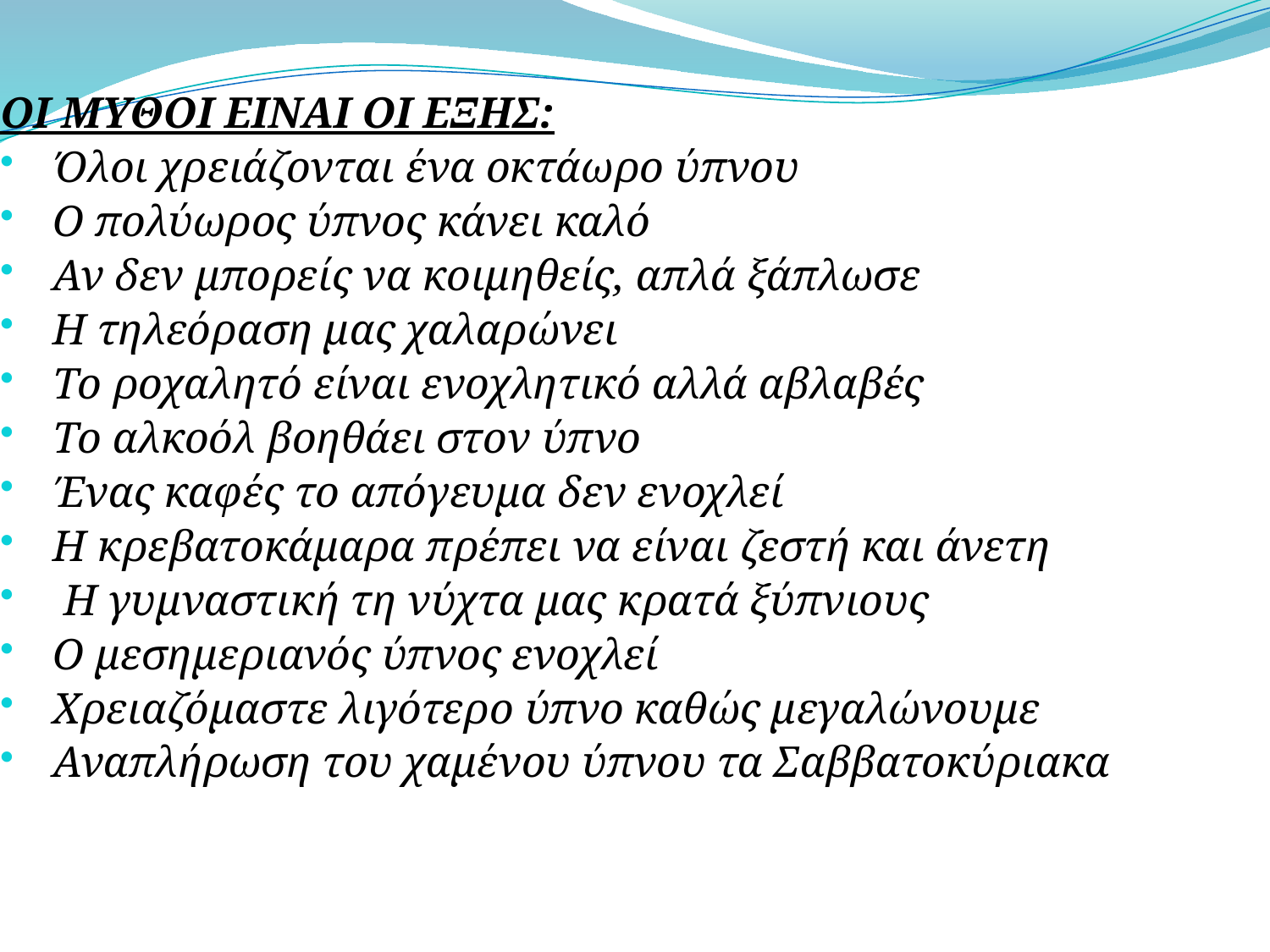

ΟΙ ΜΥΘΟΙ ΕΙΝΑΙ ΟΙ ΕΞΗΣ:
Όλοι χρειάζονται ένα οκτάωρο ύπνου
Ο πολύωρος ύπνος κάνει καλό
Αν δεν μπορείς να κοιμηθείς, απλά ξάπλωσε
Η τηλεόραση μας χαλαρώνει
Το ροχαλητό είναι ενοχλητικό αλλά αβλαβές
Το αλκοόλ βοηθάει στον ύπνο
Ένας καφές το απόγευμα δεν ενοχλεί
Η κρεβατοκάμαρα πρέπει να είναι ζεστή και άνετη
 Η γυμναστική τη νύχτα μας κρατά ξύπνιους
Ο μεσημεριανός ύπνος ενοχλεί
Χρειαζόμαστε λιγότερο ύπνο καθώς μεγαλώνουμε
Αναπλήρωση του χαμένου ύπνου τα Σαββατοκύριακα